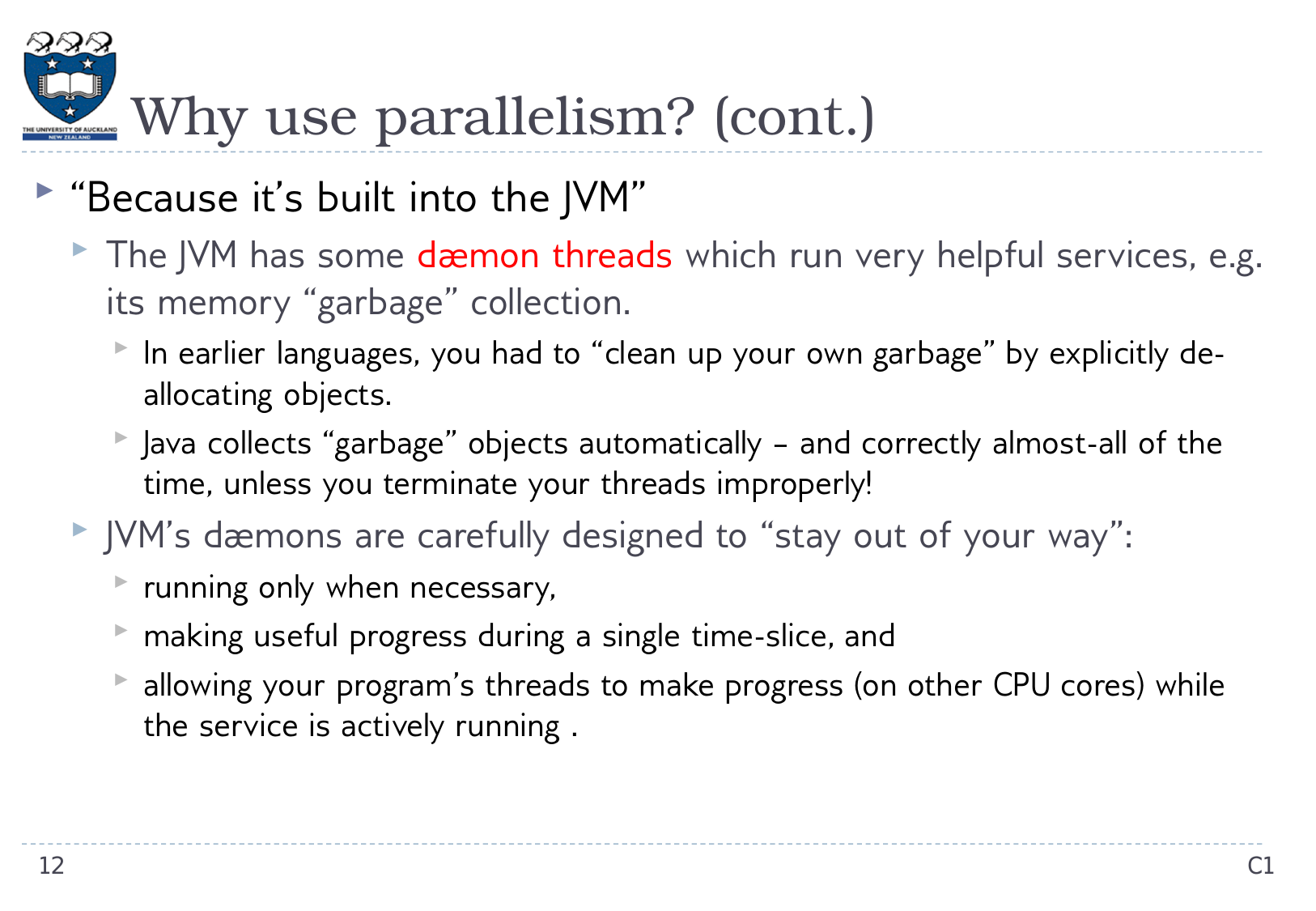

# Why use parallelism? (cont.)
“Because it’s built into the JVM”
The JVM has some daemon threads which run very helpful services, e.g. its memory “garbage” collection.
In earlier languages, you had to “clean up your own garbage” by explicitly de-allocating objects.
Java collects “garbage” objects automatically – and correctly almost-all of the time, unless you terminate your threads improperly!
JVM’s daemons are carefully designed to “stay out of your way”:
running only when necessary,
making useful progress during a single time-slice, and
allowing your program’s threads to make progress (on other CPU cores) while the service is actively running .
12
C1